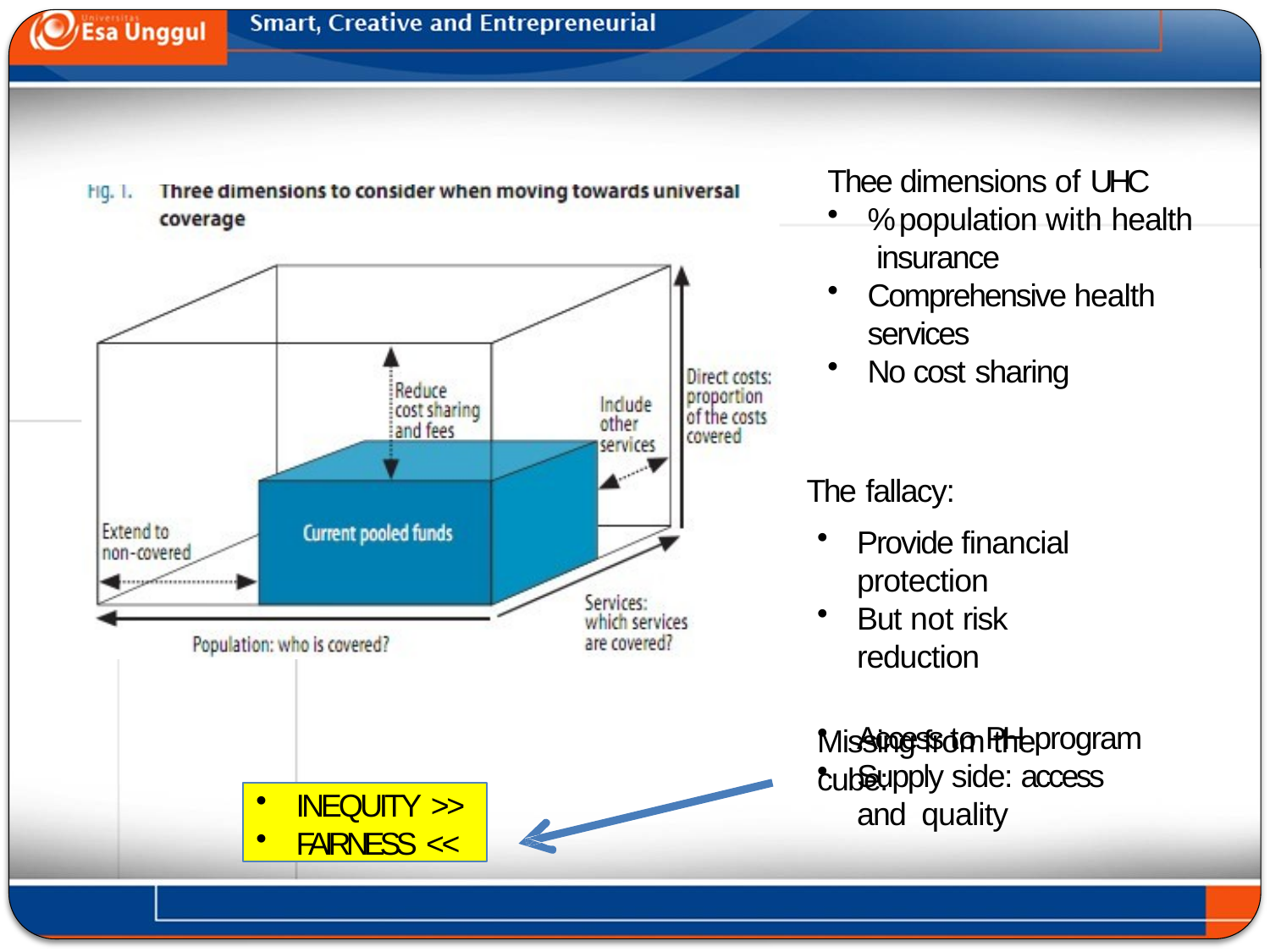

Thee dimensions of UHC
% population with health  insurance
Comprehensive health  services
No cost sharing

The fallacy:
Provide financial  protection
But not risk reduction

Missing from the cube:

Access to PH program
Supply side: access and  quality

INEQUITY >>
FAIRNESS <<